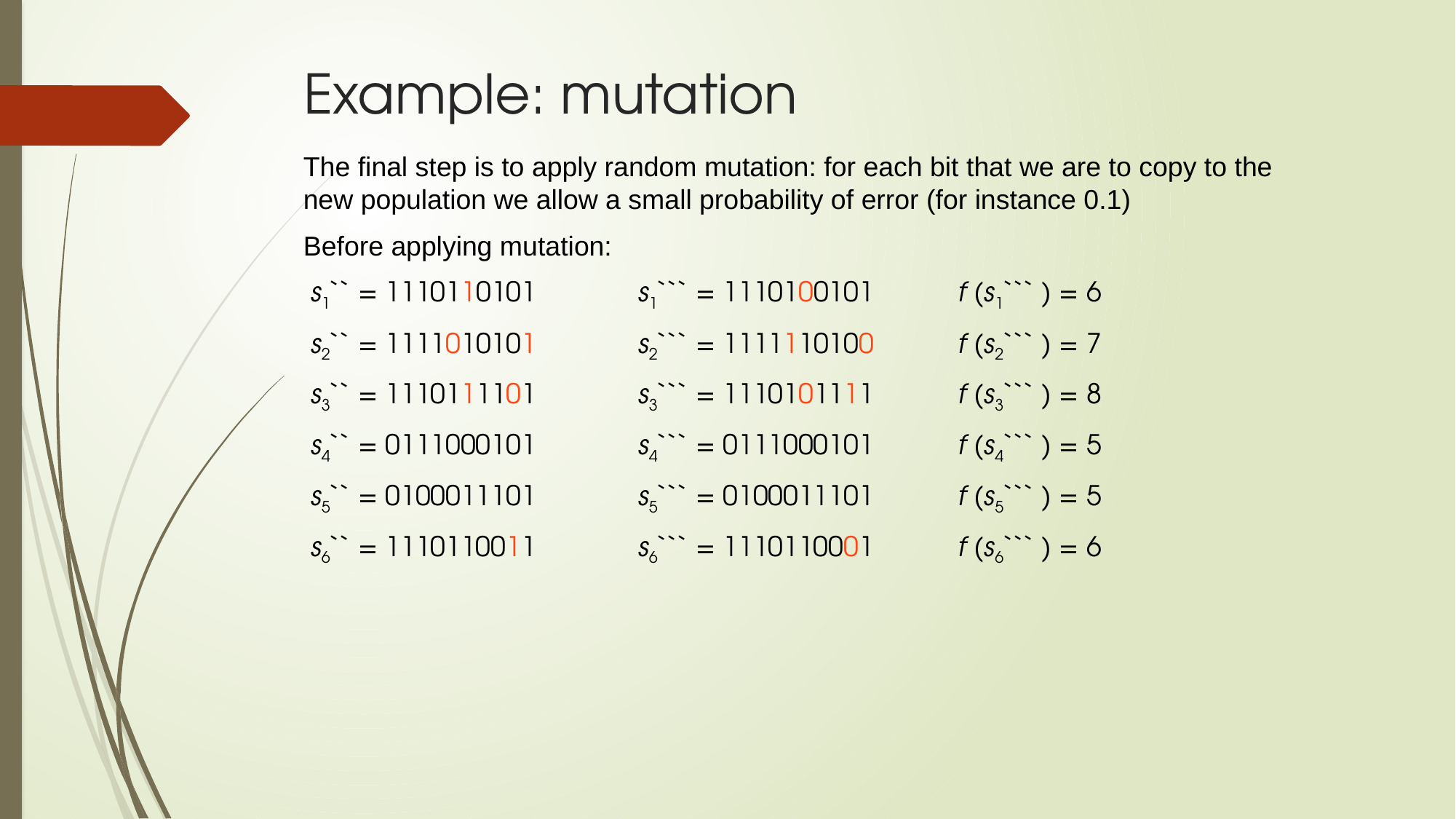

# Example: mutation
The final step is to apply random mutation: for each bit that we are to copy to the new population we allow a small probability of error (for instance 0.1)
Before applying mutation:
 s1`` = 1110110101	 s1``` = 1110100101	f (s1``` ) = 6
 s2`` = 1111010101	 s2``` = 1111110100	f (s2``` ) = 7
 s3`` = 1110111101	 s3``` = 1110101111	f (s3``` ) = 8
 s4`` = 0111000101	 s4``` = 0111000101	f (s4``` ) = 5
 s5`` = 0100011101	 s5``` = 0100011101	f (s5``` ) = 5
 s6`` = 1110110011	 s6``` = 1110110001	f (s6``` ) = 6